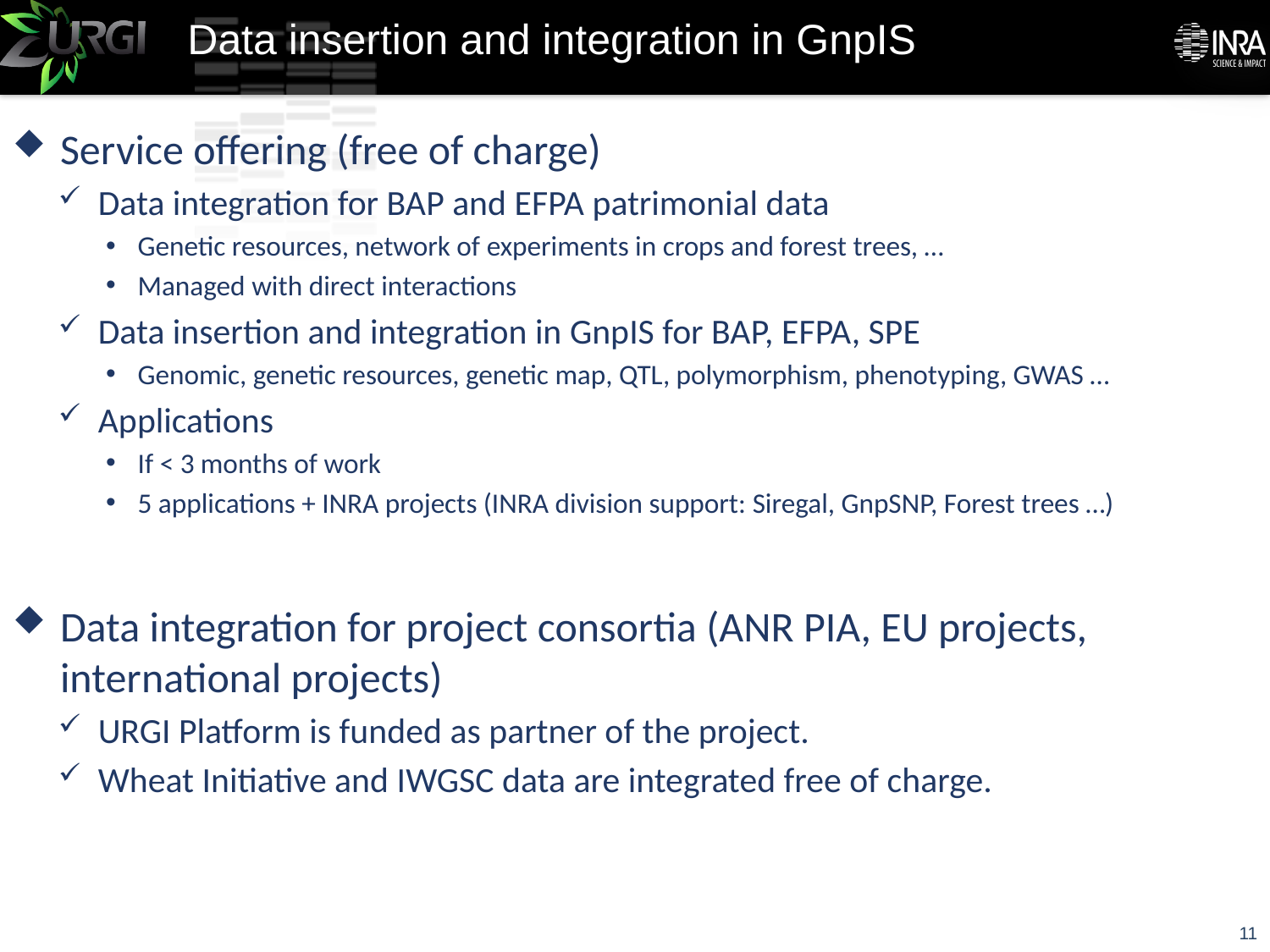

# Data insertion and integration in GnpIS
Service offering (free of charge)
Data integration for BAP and EFPA patrimonial data
Genetic resources, network of experiments in crops and forest trees, …
Managed with direct interactions
Data insertion and integration in GnpIS for BAP, EFPA, SPE
Genomic, genetic resources, genetic map, QTL, polymorphism, phenotyping, GWAS …
Applications
If < 3 months of work
5 applications + INRA projects (INRA division support: Siregal, GnpSNP, Forest trees …)

Data integration for project consortia (ANR PIA, EU projects, international projects)
URGI Platform is funded as partner of the project.
Wheat Initiative and IWGSC data are integrated free of charge.

11